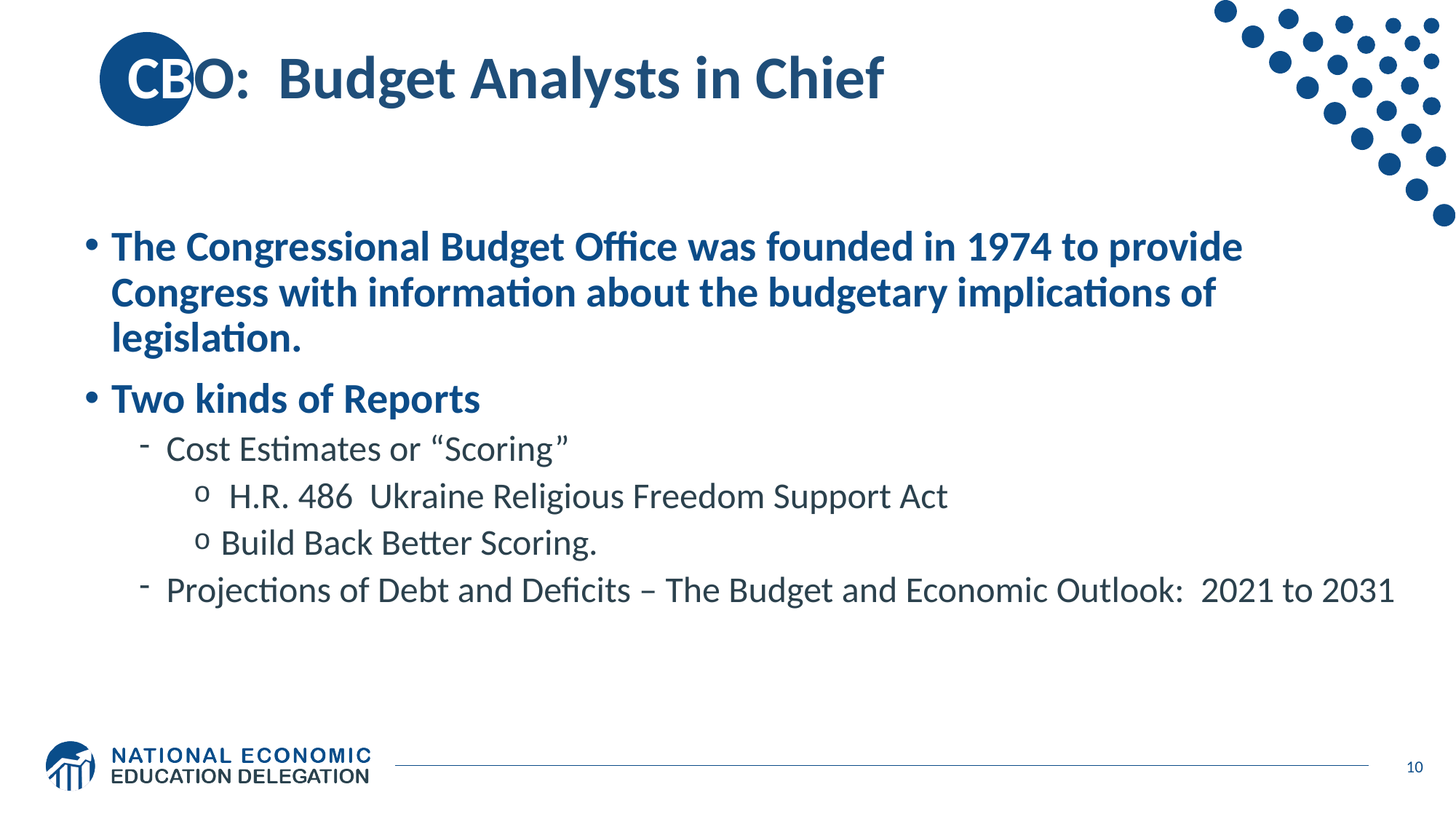

# CBO:  Budget Analysts in Chief
The Congressional Budget Office was founded in 1974 to provide Congress with information about the budgetary implications of legislation.
Two kinds of Reports
Cost Estimates or “Scoring”
 H.R. 486  Ukraine Religious Freedom Support Act
Build Back Better Scoring.
Projections of Debt and Deficits – The Budget and Economic Outlook:  2021 to 2031

10